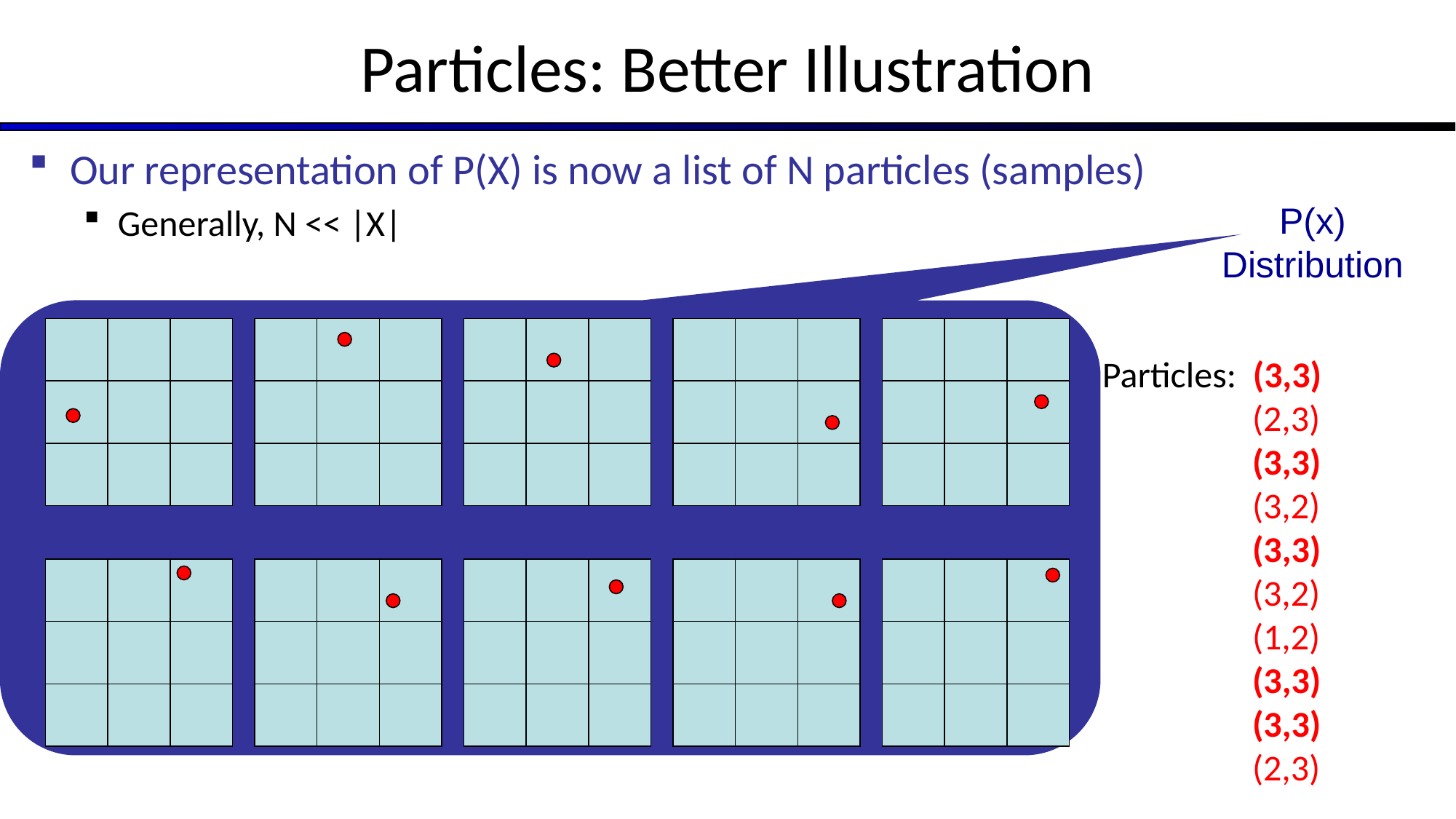

# Particles: Better Illustration
Our representation of P(X) is now a list of N particles (samples)
Generally, N << |X|
P(x)
Distribution

Particles:  (3,3)
    	     (2,3)
   	     (3,3)
    	     (3,2)
    	     (3,3)
    	     (3,2)
    	     (1,2)
   	     (3,3)
    	     (3,3)
    	     (2,3)